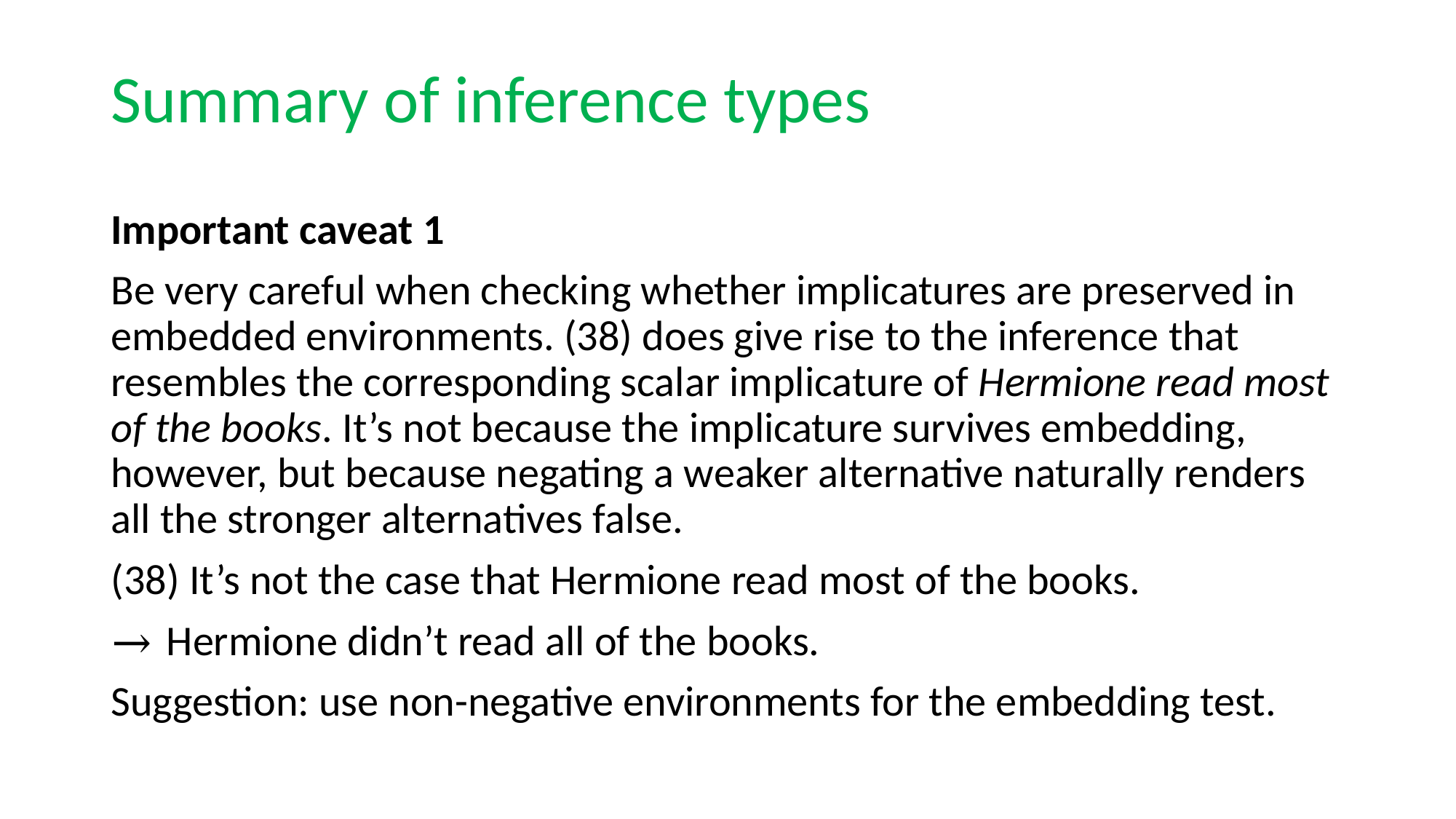

# Summary of inference types
Important caveat 1
Be very careful when checking whether implicatures are preserved in embedded environments. (38) does give rise to the inference that resembles the corresponding scalar implicature of Hermione read most of the books. It’s not because the implicature survives embedding, however, but because negating a weaker alternative naturally renders all the stronger alternatives false.
(38) It’s not the case that Hermione read most of the books.
→ Hermione didn’t read all of the books.
Suggestion: use non-negative environments for the embedding test.